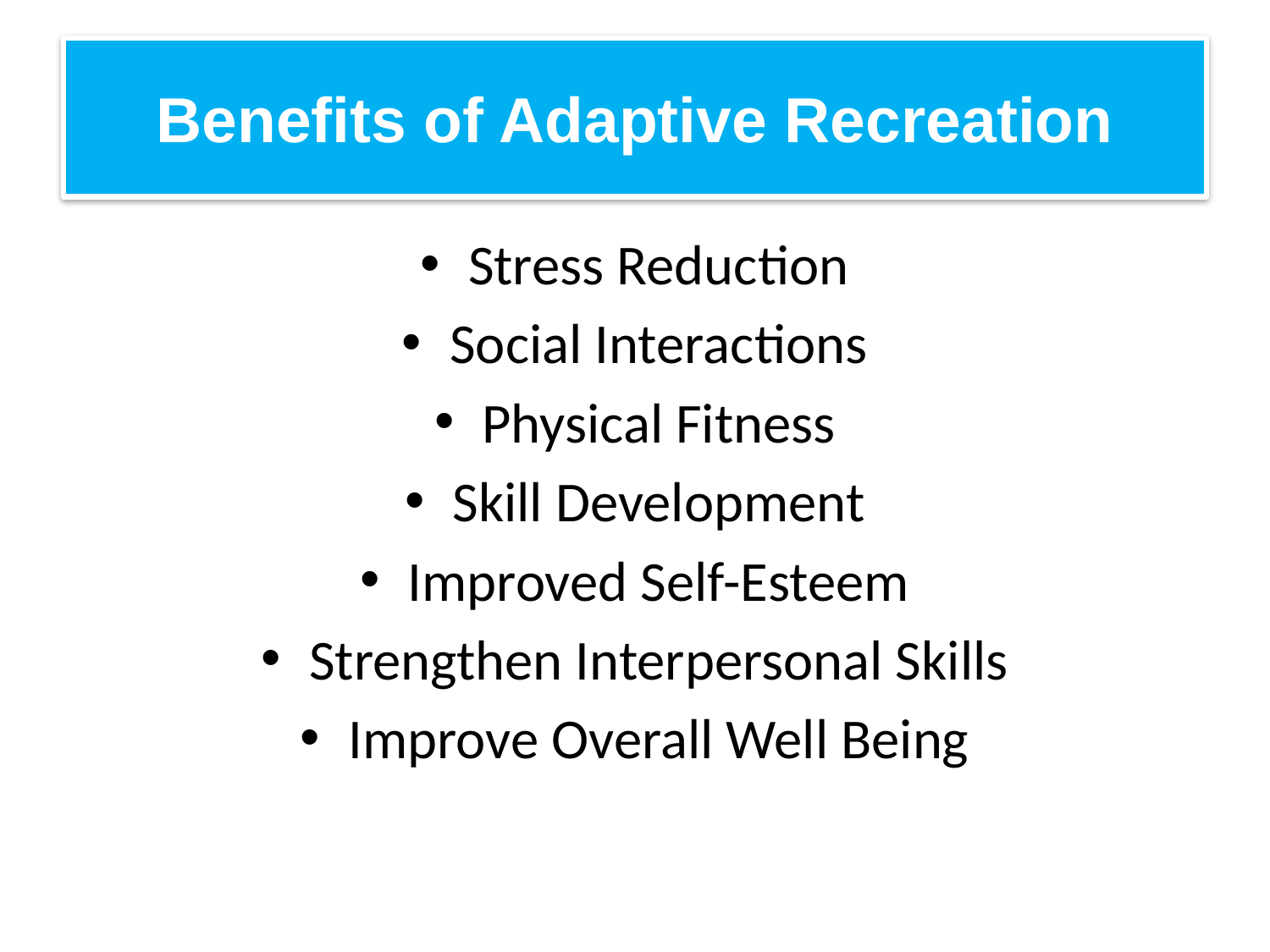

# Benefits of Adaptive Recreation
Stress Reduction
Social Interactions
Physical Fitness
Skill Development
Improved Self-Esteem
Strengthen Interpersonal Skills
Improve Overall Well Being